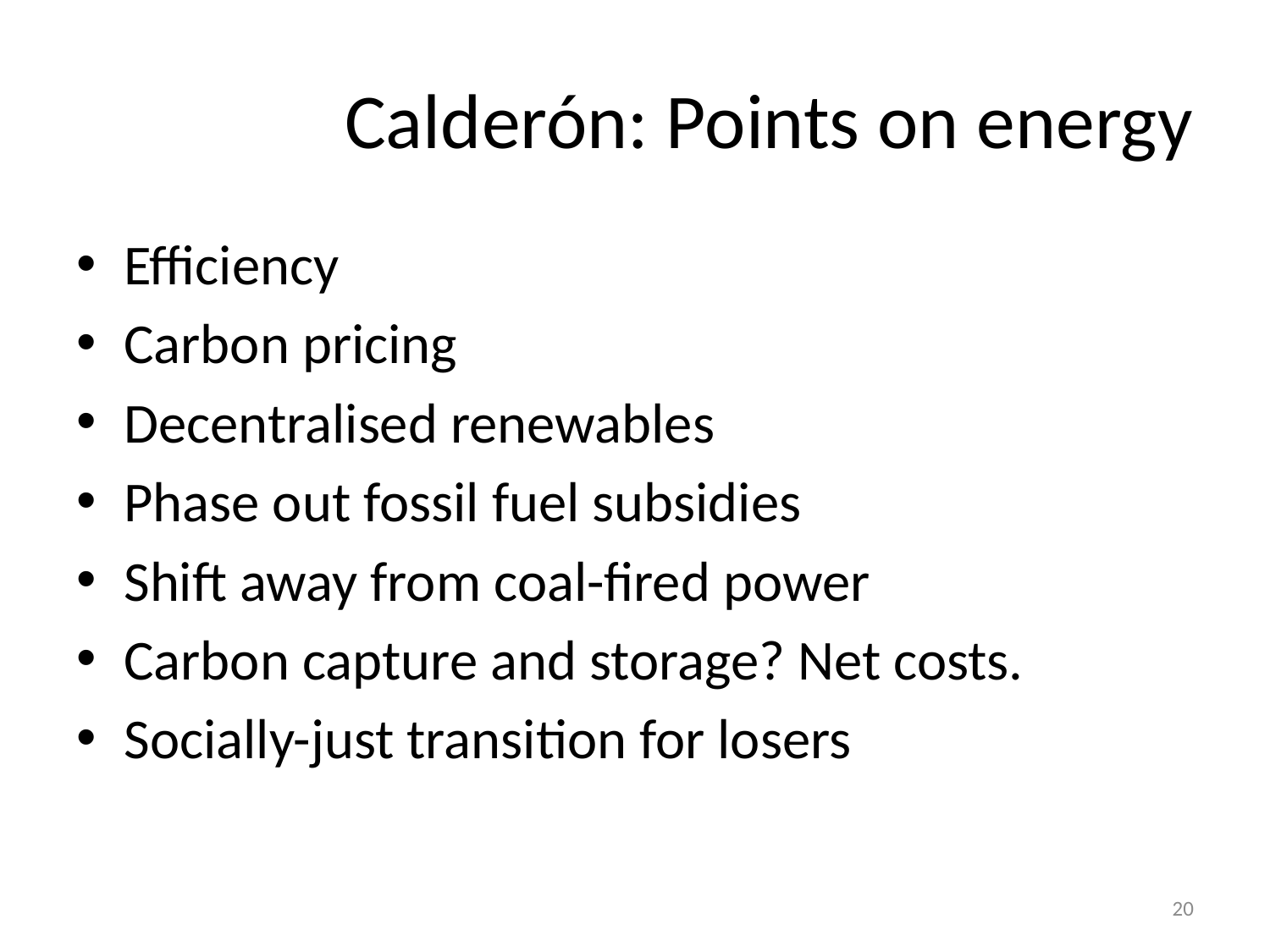

# Calderón: Points on energy
Efficiency
Carbon pricing
Decentralised renewables
Phase out fossil fuel subsidies
Shift away from coal-fired power
Carbon capture and storage? Net costs.
Socially-just transition for losers
20